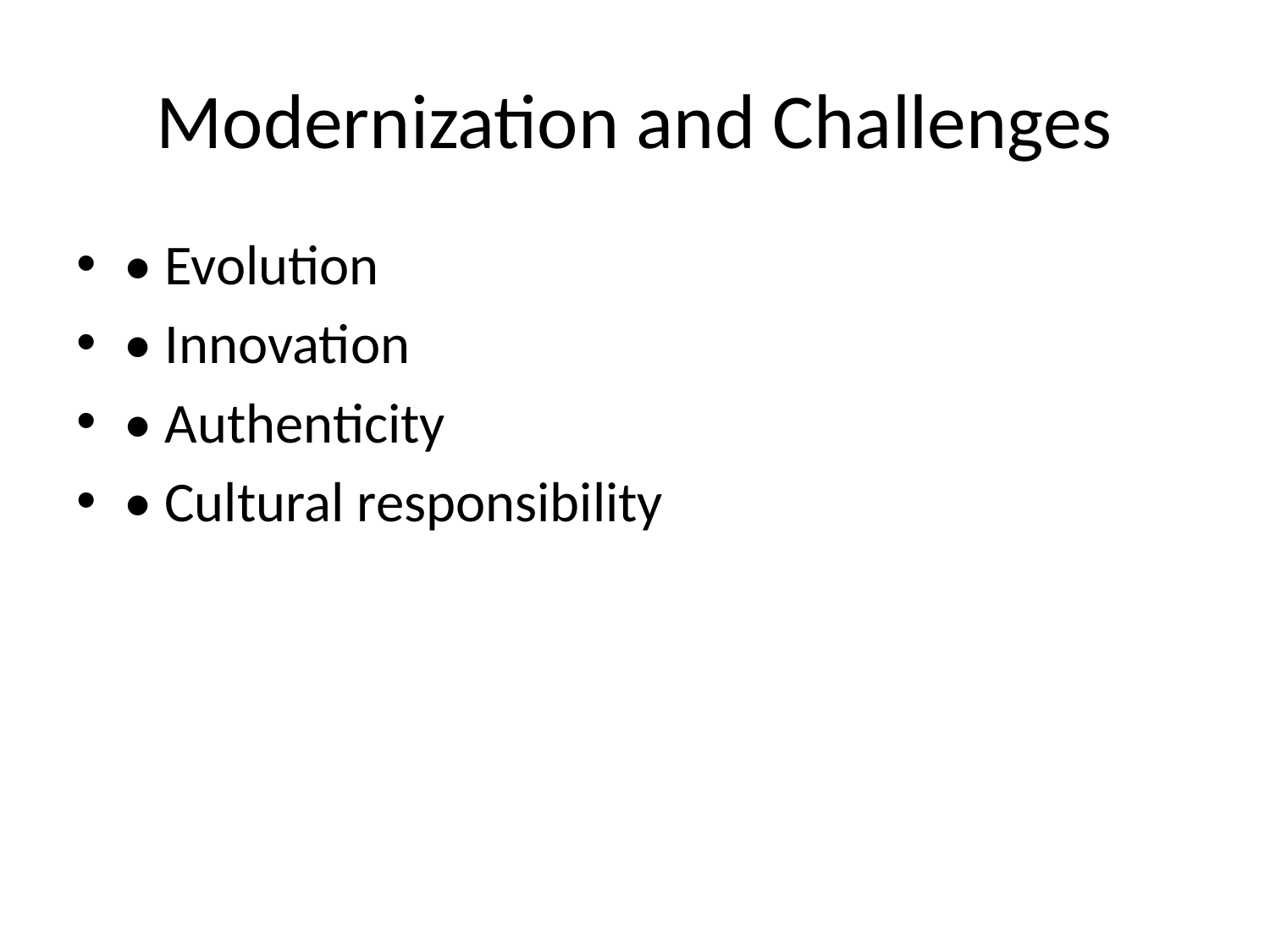

# Modernization and Challenges
• Evolution
• Innovation
• Authenticity
• Cultural responsibility